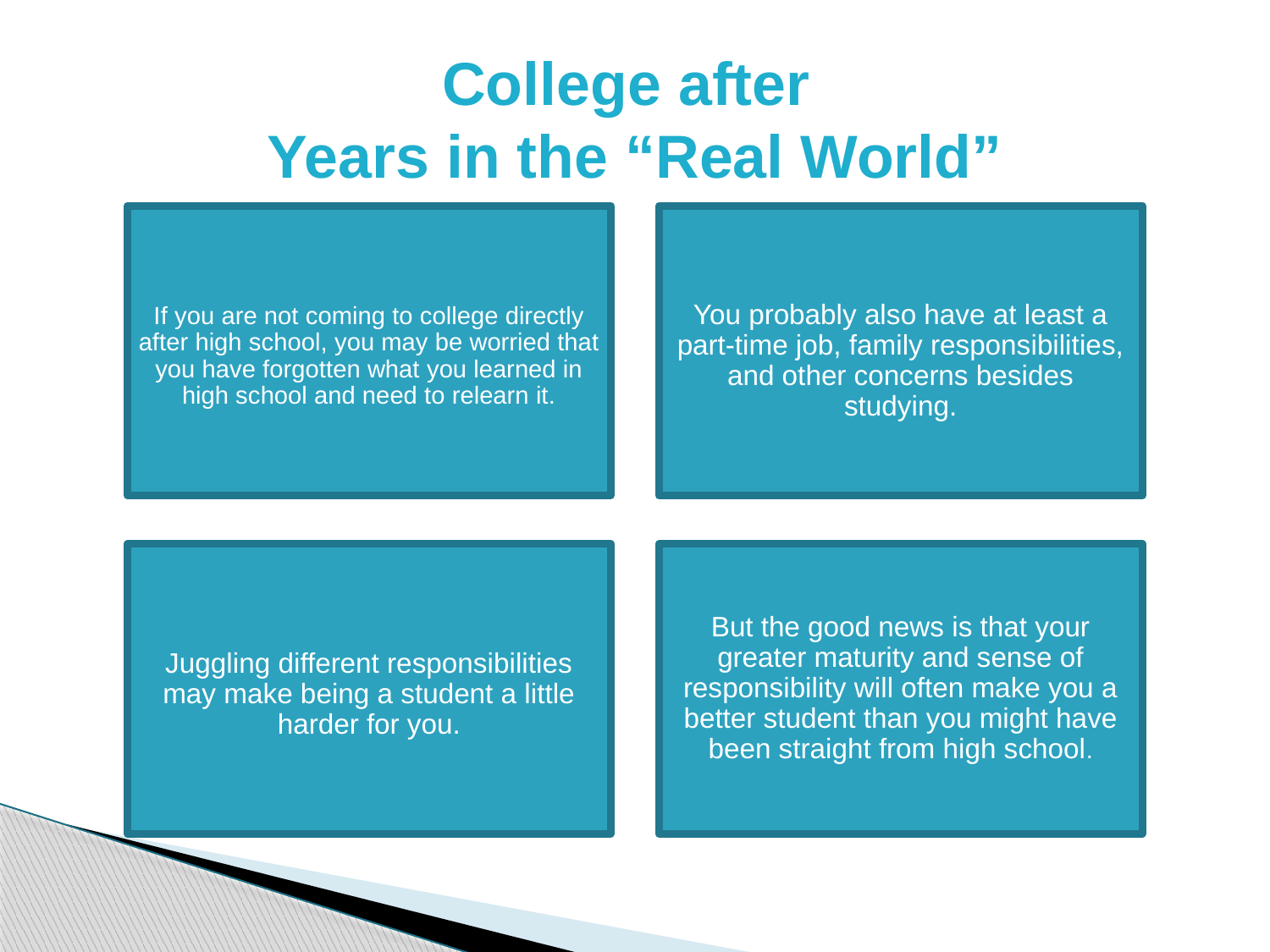

# College after Years in the “Real World”

If you are not coming to college directly after high school, you may be worried that you have forgotten what you learned in high school and need to relearn it.

You probably also have at least a part-time job, family responsibilities, and other concerns besides studying.

Juggling different responsibilities may make being a student a little harder for you.
But the good news is that your greater maturity and sense of responsibility will often make you a better student than you might have been straight from high school.